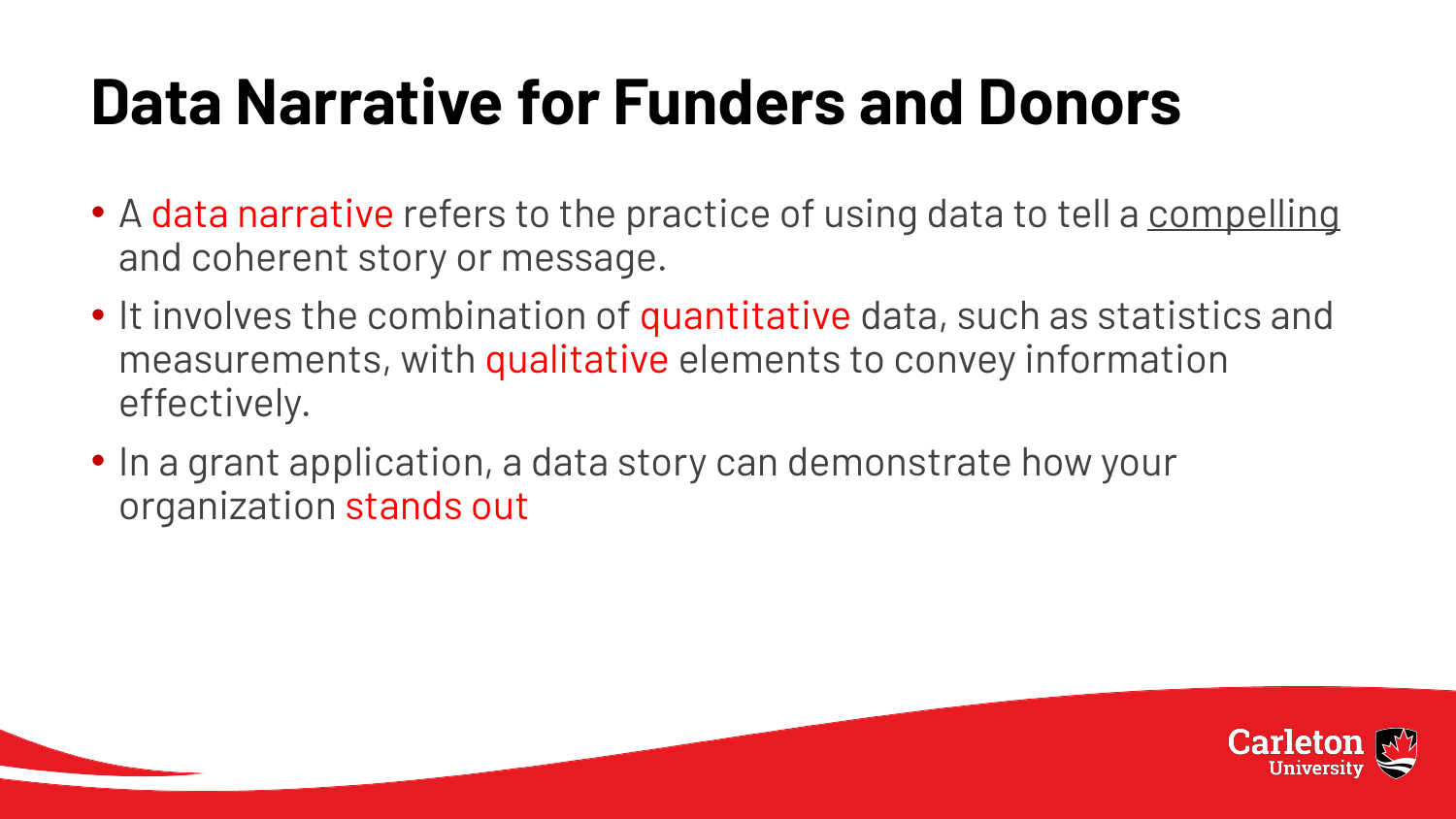

# Data Narrative for Funders and Donors
A data narrative refers to the practice of using data to tell a compelling and coherent story or message.
It involves the combination of quantitative data, such as statistics and measurements, with qualitative elements to convey information effectively.
In a grant application, a data story can demonstrate how your organization stands out